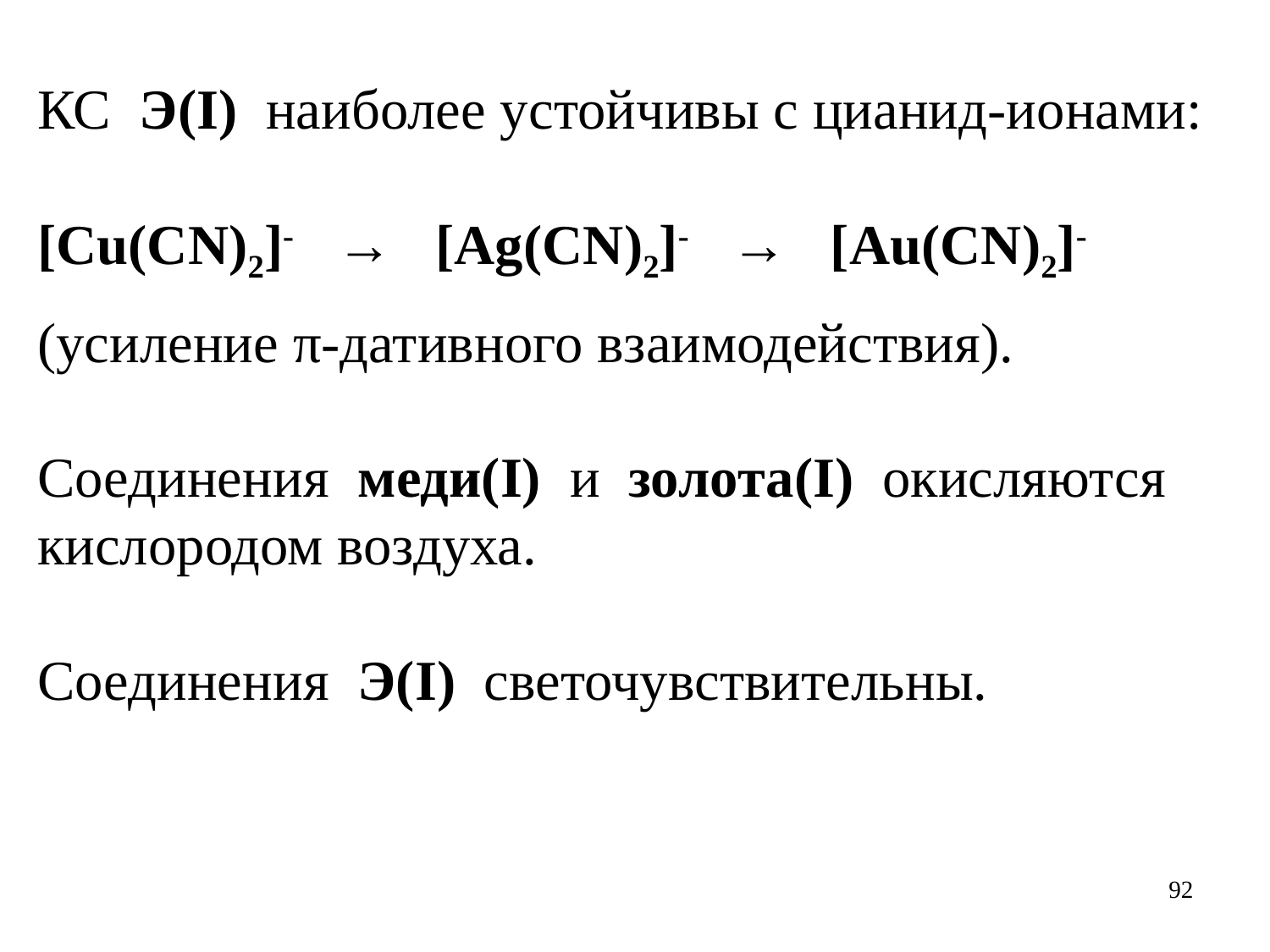

КС  Э(I)  наиболее устойчивы с цианид-ионами:

[Cu(CN)2]-   →   [Ag(CN)2]-   →   [Au(CN)2]-

(усиление π-дативного взаимодействия).

Соединения  меди(I)  и  золота(I)  окисляются кислородом воздуха.

Соединения  Э(I)  светочувствительны.
92